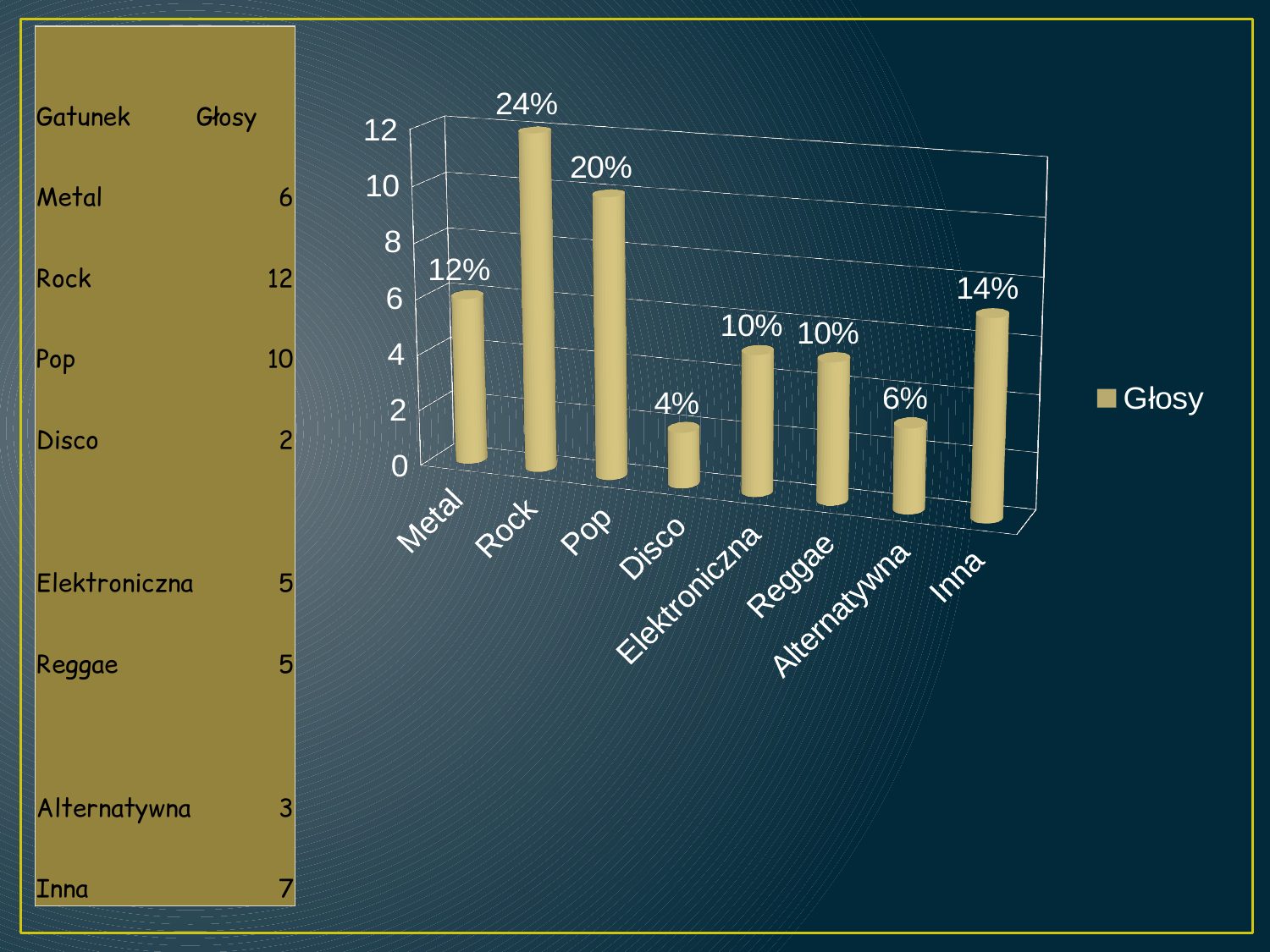

| Gatunek | Głosy |
| --- | --- |
| Metal | 6 |
| Rock | 12 |
| Pop | 10 |
| Disco | 2 |
| Elektroniczna | 5 |
| Reggae | 5 |
| Alternatywna | 3 |
| Inna | 7 |

[unsupported chart]